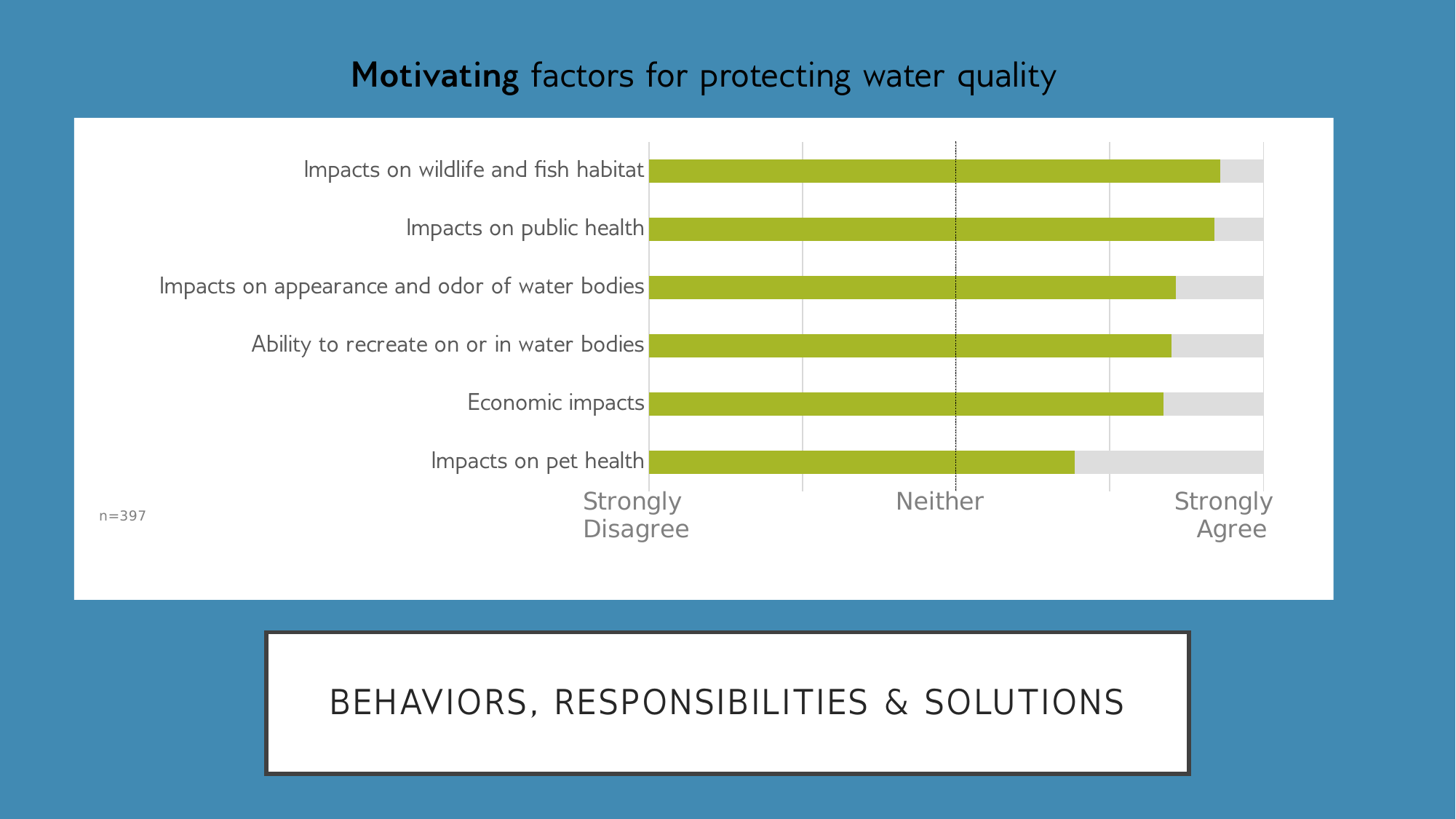

Motivating factors for protecting water quality

### Chart

| Category |  |  |
|---|---|---|
| Impacts on pet health | 3.77 | 1.23 |
| Economic impacts | 4.35 | 0.6500000000000004 |
| Ability to recreate on or in water bodies | 4.4 | 0.5999999999999996 |
| Impacts on appearance and odor of water bodies | 4.43 | 0.5700000000000003 |
| Impacts on public health | 4.68 | 0.3200000000000003 |
| Impacts on wildlife and fish habitat | 4.72 | 0.28000000000000025 |
# Behaviors, responsibilities & solutions